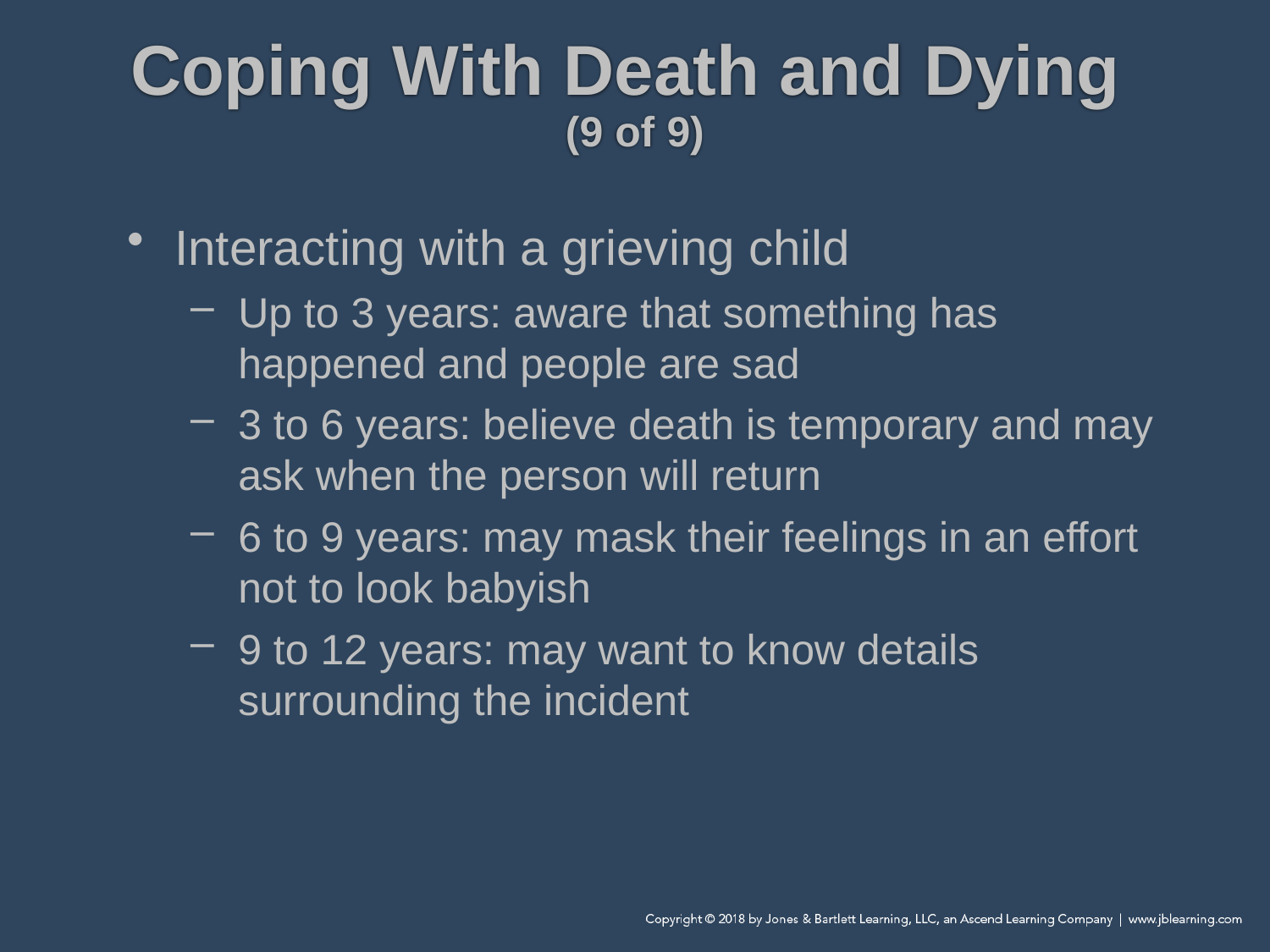

# Coping With Death and Dying (9 of 9)
Interacting with a grieving child
Up to 3 years: aware that something has happened and people are sad
3 to 6 years: believe death is temporary and may ask when the person will return
6 to 9 years: may mask their feelings in an effort not to look babyish
9 to 12 years: may want to know details surrounding the incident